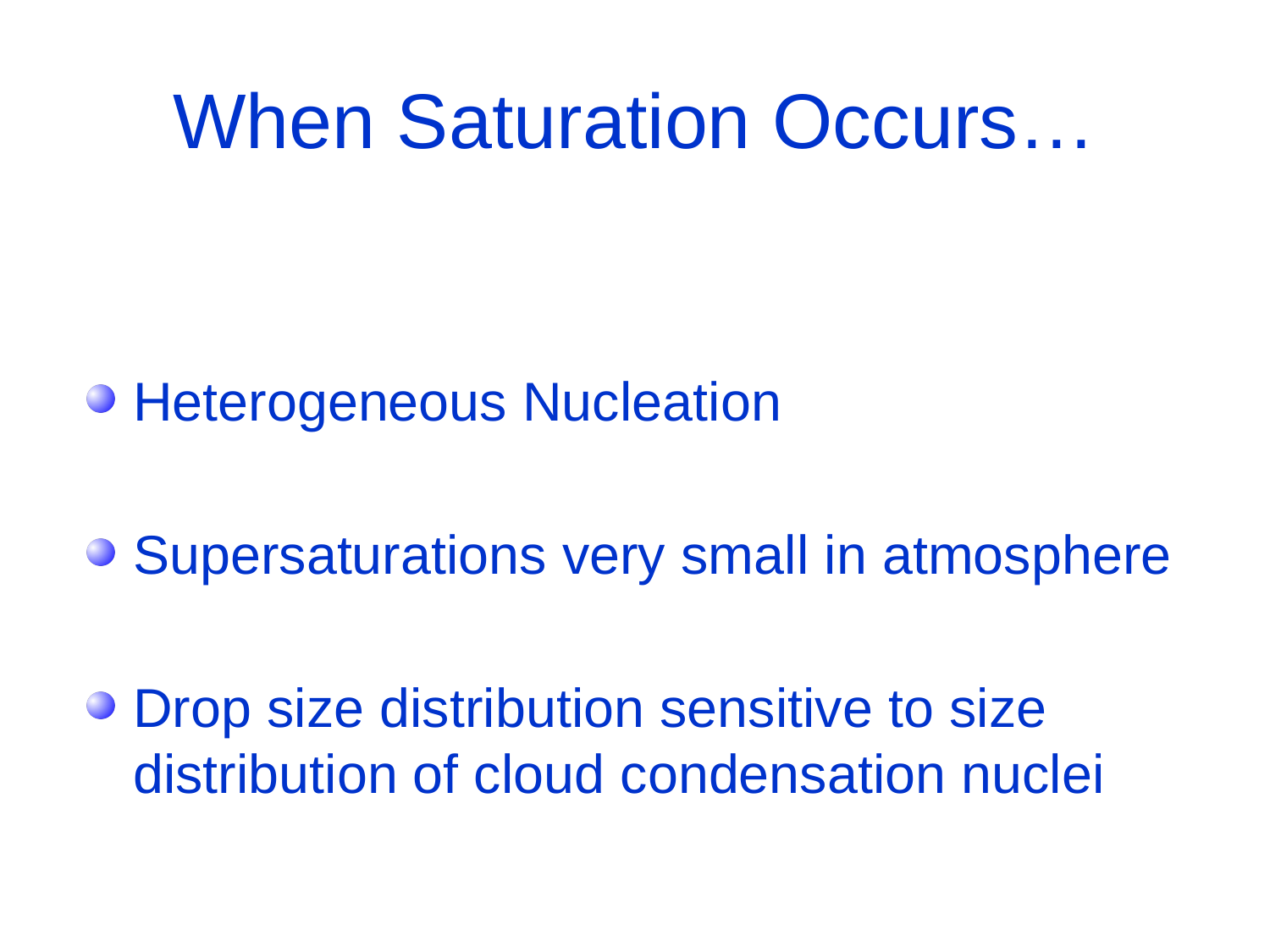

# When Saturation Occurs…
Heterogeneous Nucleation

Supersaturations very small in atmosphere

Drop size distribution sensitive to size distribution of cloud condensation nuclei